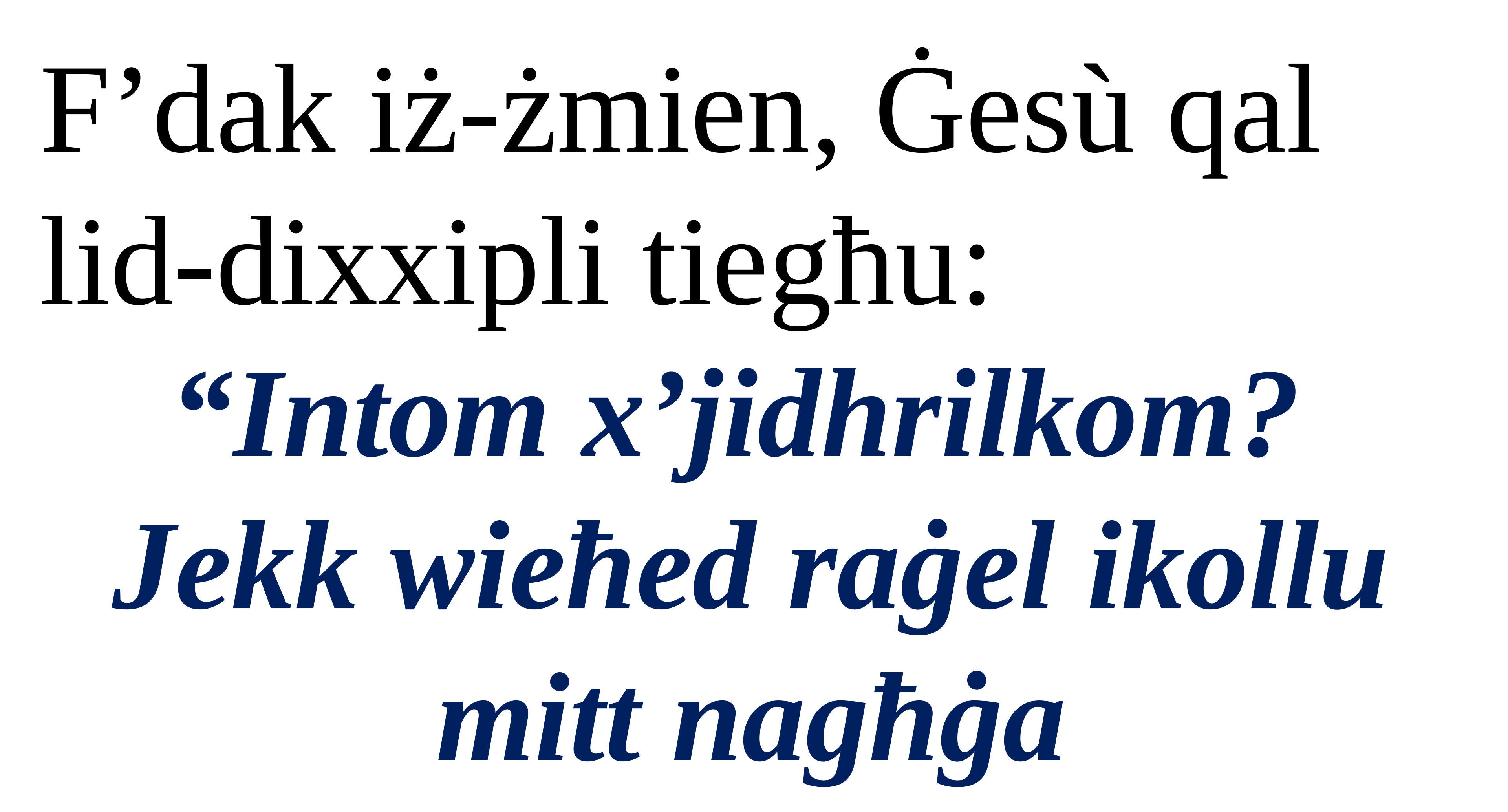

F’dak iż-żmien, Ġesù qal lid-dixxipli tiegħu:
“Intom x’jidhrilkom?
Jekk wieħed raġel ikollu mitt nagħġa